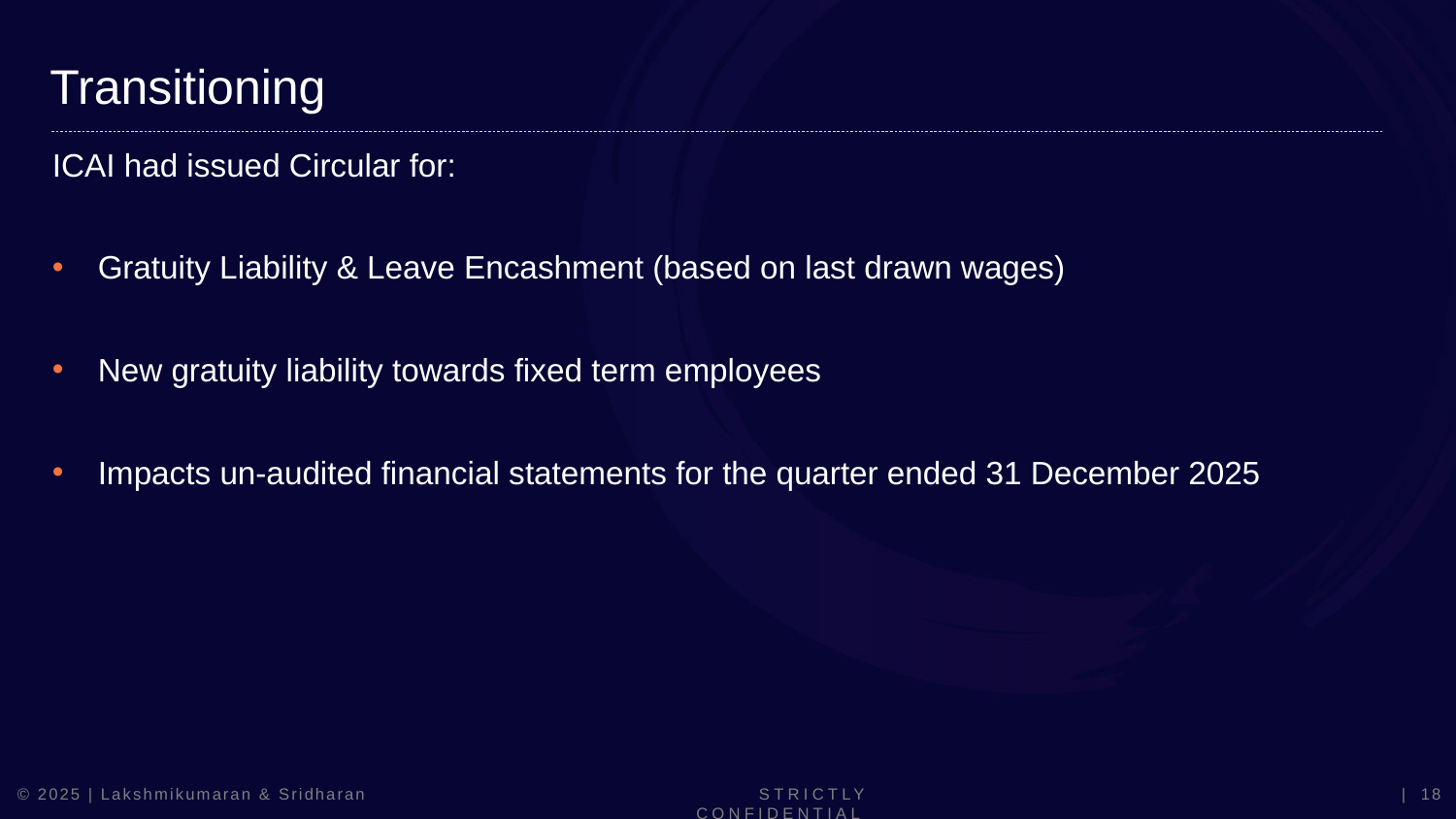

Transitioning
ICAI had issued Circular for:

Gratuity Liability & Leave Encashment (based on last drawn wages)

New gratuity liability towards fixed term employees

Impacts un-audited financial statements for the quarter ended 31 December 2025